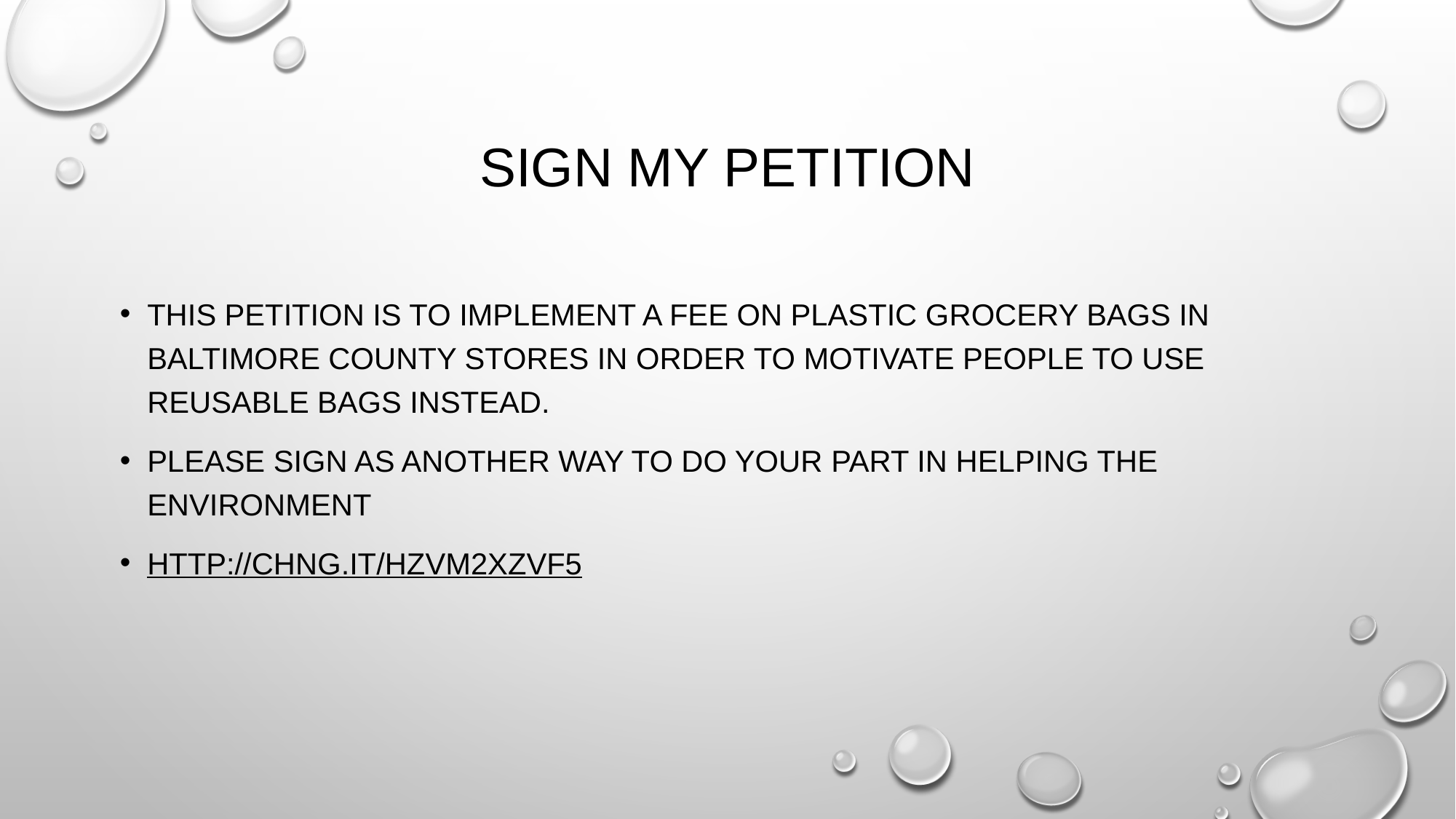

# Sign my petition
This petition is to implement a fee on plastic grocery bags in Baltimore CountY stores in order to motivate people to use reusable bags instead.
Please sign as another way to do your part in helping the environment
http://chng.it/HZVM2XZvf5